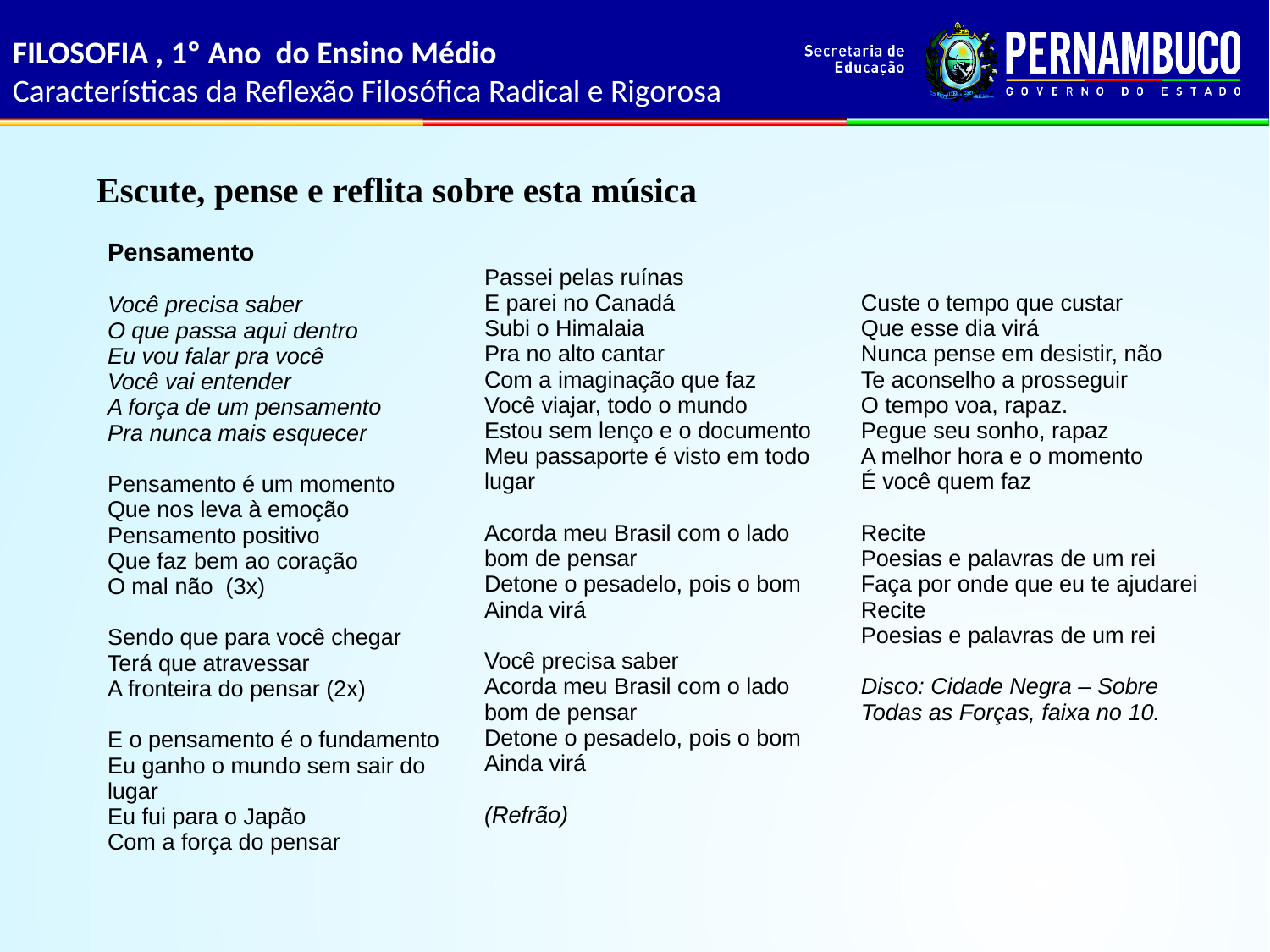

FILOSOFIA , 1º Ano  do Ensino Médio
Características da Reflexão Filosófica Radical e Rigorosa
Escute, pense e reflita sobre esta música

| Pensamento Você precisa saber O que passa aqui dentro Eu vou falar pra você Você vai entender A força de um pensamento Pra nunca mais esquecer Pensamento é um momento Que nos leva à emoção Pensamento positivo Que faz bem ao coração O mal não (3x) Sendo que para você chegar Terá que atravessar A fronteira do pensar (2x) E o pensamento é o fundamento Eu ganho o mundo sem sair do lugar Eu fui para o Japão Com a força do pensar | Passei pelas ruínas E parei no Canadá Subi o Himalaia Pra no alto cantar Com a imaginação que faz Você viajar, todo o mundo Estou sem lenço e o documento Meu passaporte é visto em todo lugar Acorda meu Brasil com o lado bom de pensar Detone o pesadelo, pois o bom Ainda virá Você precisa saber Acorda meu Brasil com o lado bom de pensar Detone o pesadelo, pois o bom Ainda virá (Refrão) | Custe o tempo que custar Que esse dia virá Nunca pense em desistir, não Te aconselho a prosseguir O tempo voa, rapaz. Pegue seu sonho, rapaz A melhor hora e o momento É você quem faz Recite Poesias e palavras de um rei Faça por onde que eu te ajudarei Recite Poesias e palavras de um rei Disco: Cidade Negra – Sobre Todas as Forças, faixa no 10. |
| --- | --- | --- |